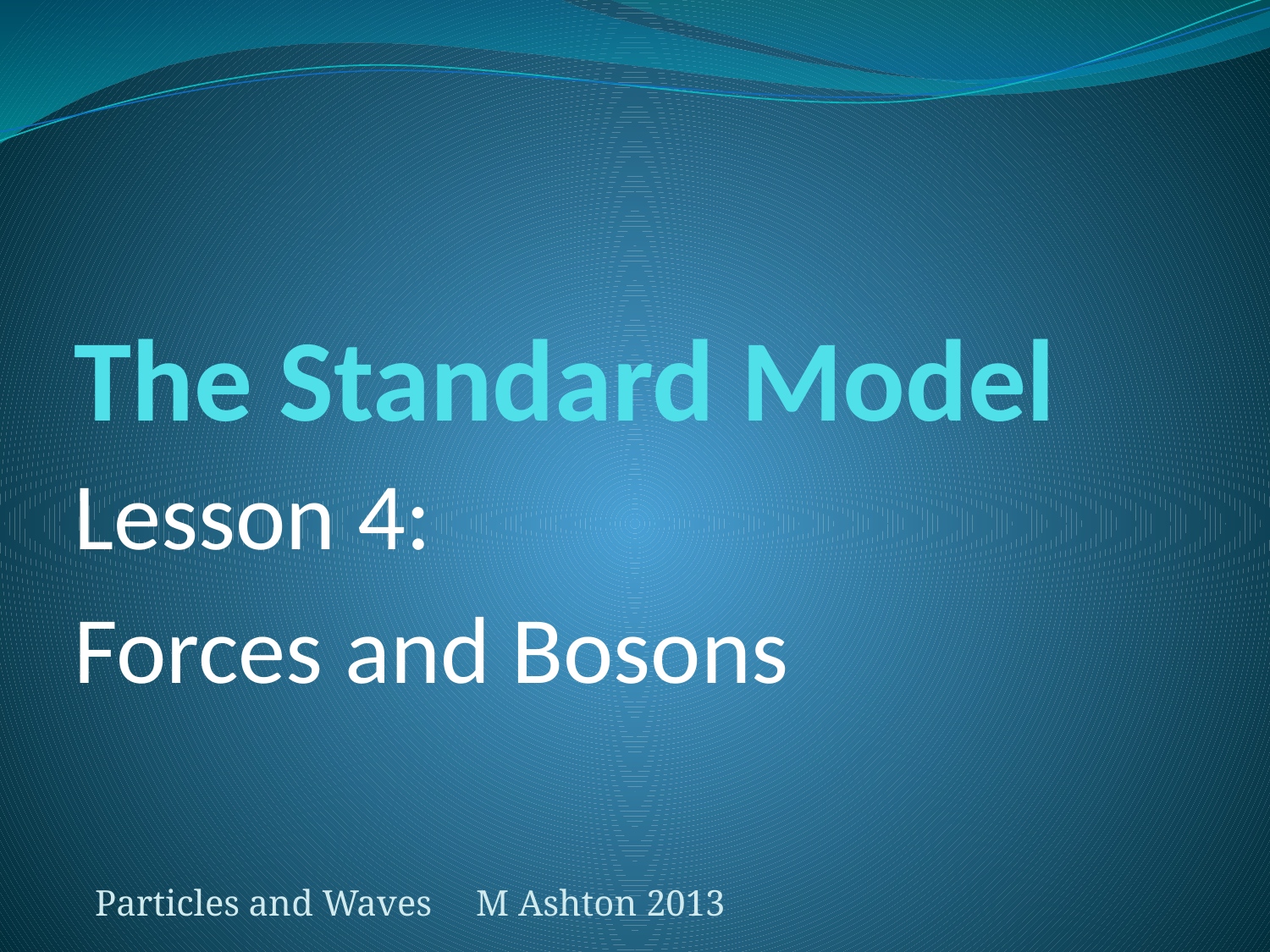

# The Standard Model
Lesson 4:
Forces and Bosons